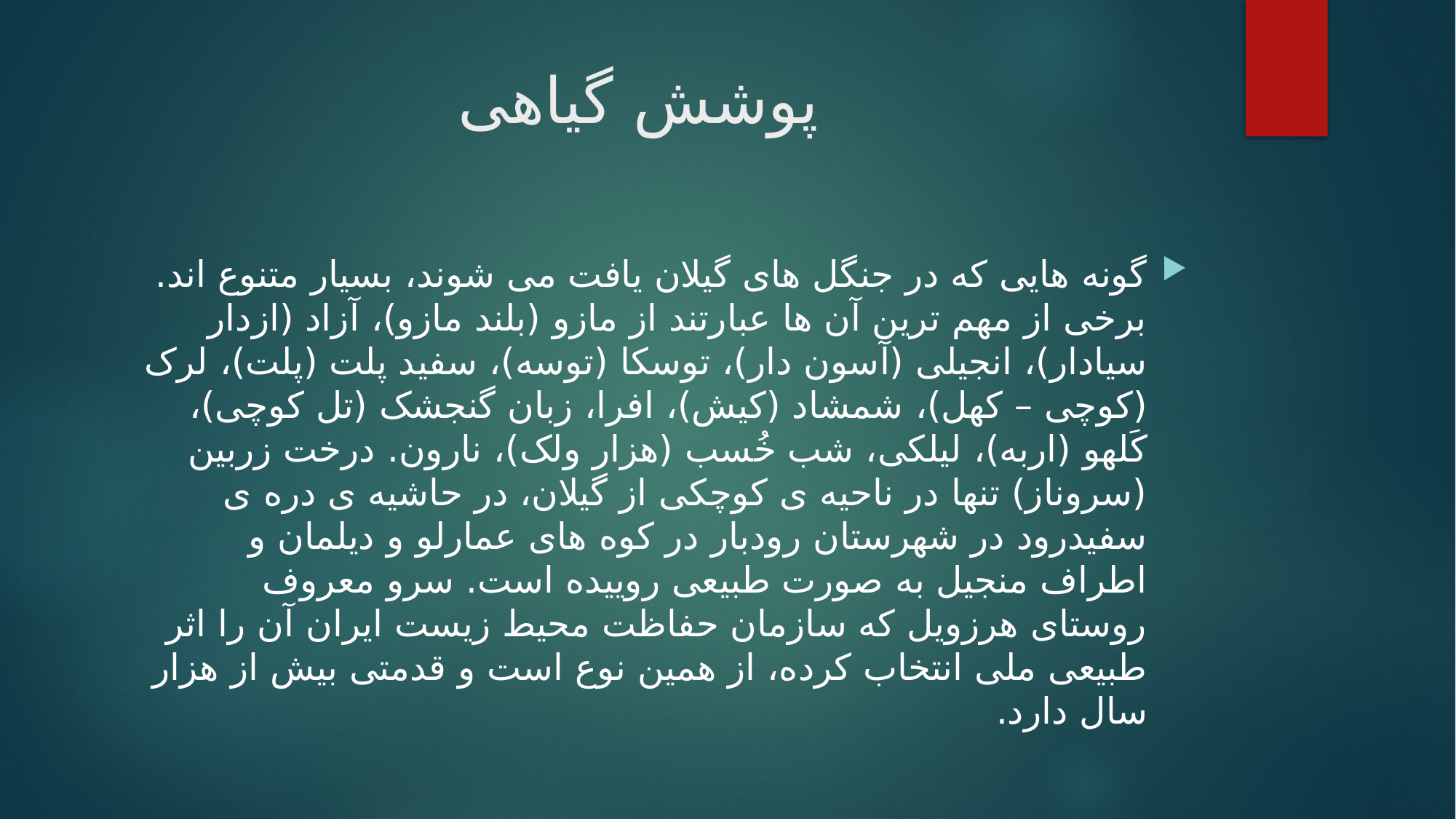

# پوشش گیاهی
گونه هایی که در جنگل های گیلان یافت می شوند، بسیار متنوع اند. برخی از مهم ترین آن ها عبارتند از مازو (بلند مازو)، آزاد (ازدار سیادار)، انجیلی (آسون دار)، توسکا (توسه)، سفید پلت (پلت)، لرک (کوچی – کهل)، شمشاد (کیش)، افرا، زبان گنجشک (تل کوچی)، کَلهو (اربه)، لیلکی، شب خُسب (هزار ولک)، نارون. درخت زربین (سروناز) تنها در ناحیه ی کوچکی از گیلان، در حاشیه ی دره ی سفیدرود در شهرستان رودبار در کوه های عمارلو و دیلمان و اطراف منجیل به صورت طبیعی روییده است. سرو معروف روستای هرزویل که سازمان حفاظت محیط زیست ایران آن را اثر طبیعی ملی انتخاب کرده، از همین نوع است و قدمتی بیش از هزار سال دارد.